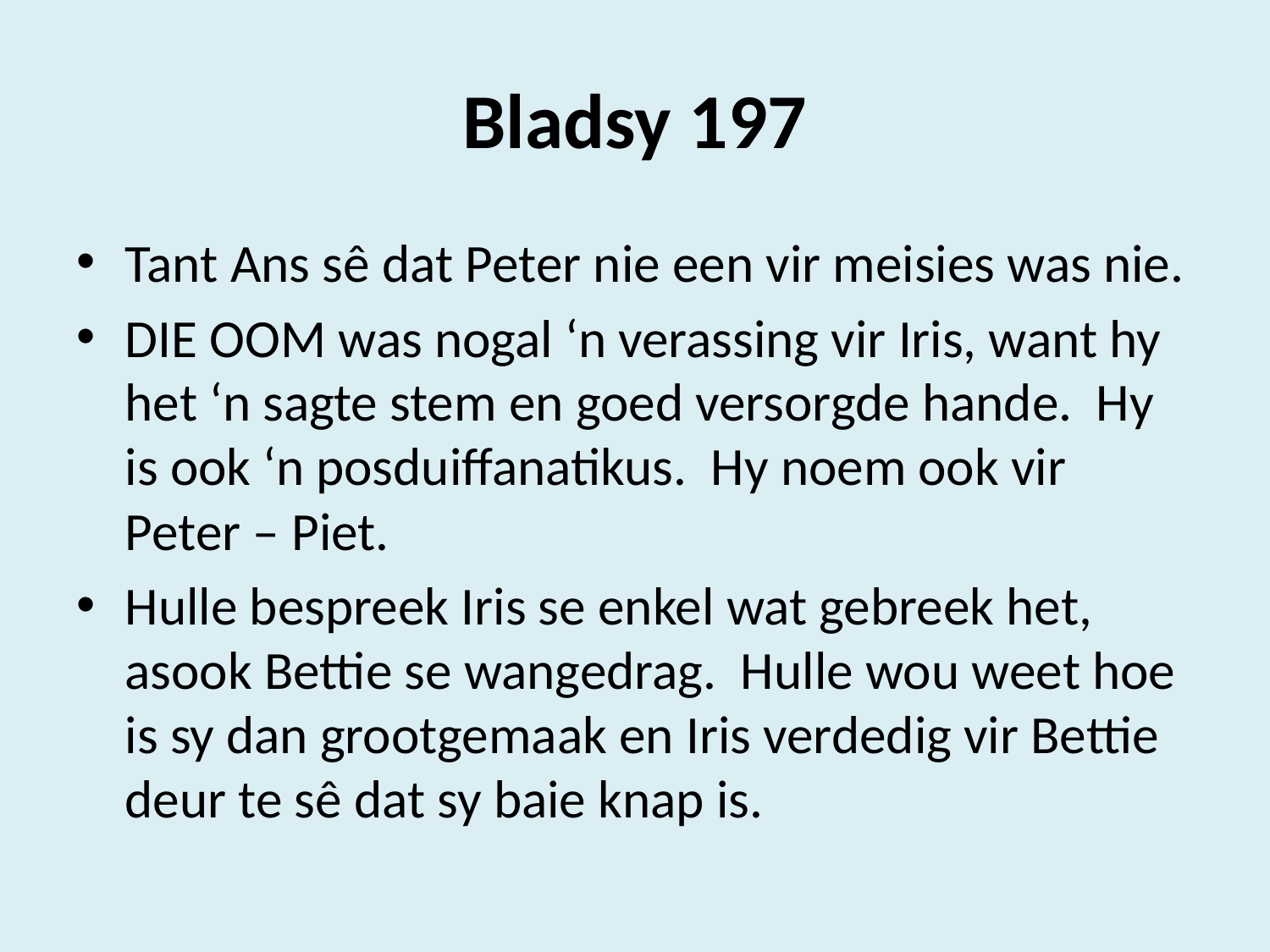

# Bladsy 197
Tant Ans sê dat Peter nie een vir meisies was nie.
DIE OOM was nogal ‘n verassing vir Iris, want hy het ‘n sagte stem en goed versorgde hande.  Hy is ook ‘n posduiffanatikus.  Hy noem ook vir Peter – Piet.
Hulle bespreek Iris se enkel wat gebreek het, asook Bettie se wangedrag.  Hulle wou weet hoe is sy dan grootgemaak en Iris verdedig vir Bettie deur te sê dat sy baie knap is.